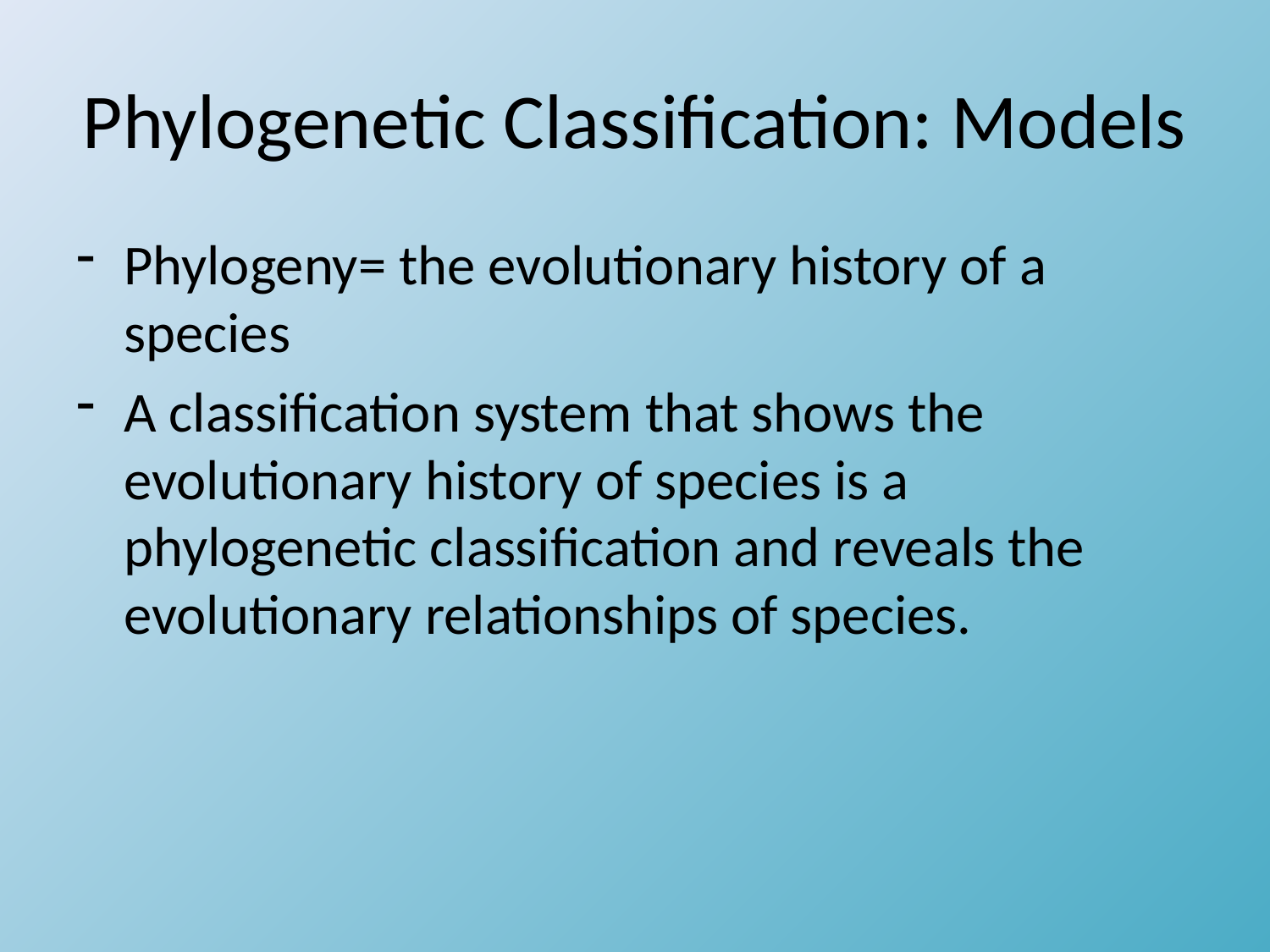

# Phylogenetic Classification: Models
Phylogeny= the evolutionary history of a species
A classification system that shows the evolutionary history of species is a phylogenetic classification and reveals the evolutionary relationships of species.